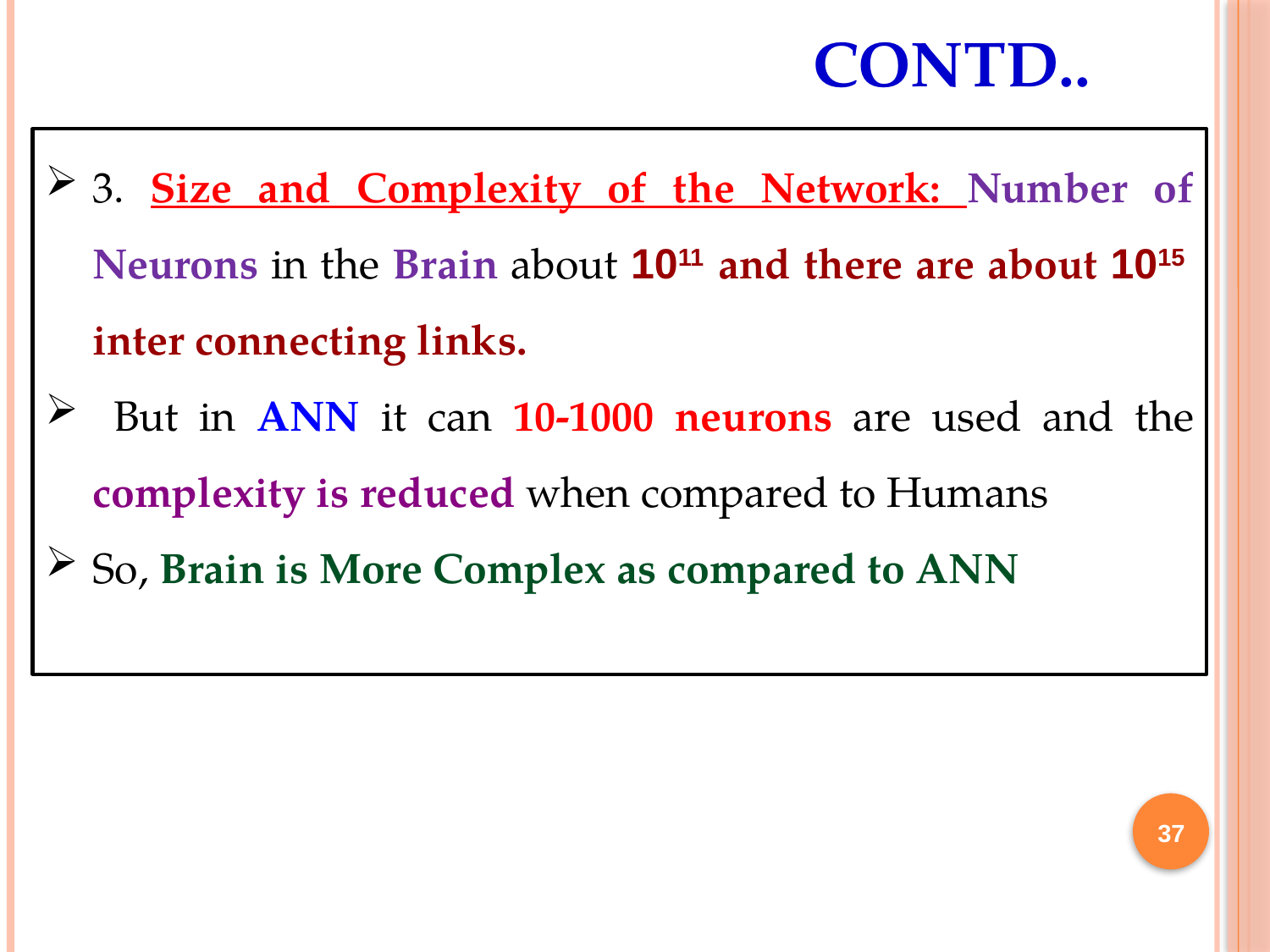

# Contd..
3. Size and Complexity of the Network: Number of Neurons in the Brain about 1011 and there are about 1015  inter connecting links.
 But in ANN it can 10-1000 neurons are used and the complexity is reduced when compared to Humans
So, Brain is More Complex as compared to ANN

37